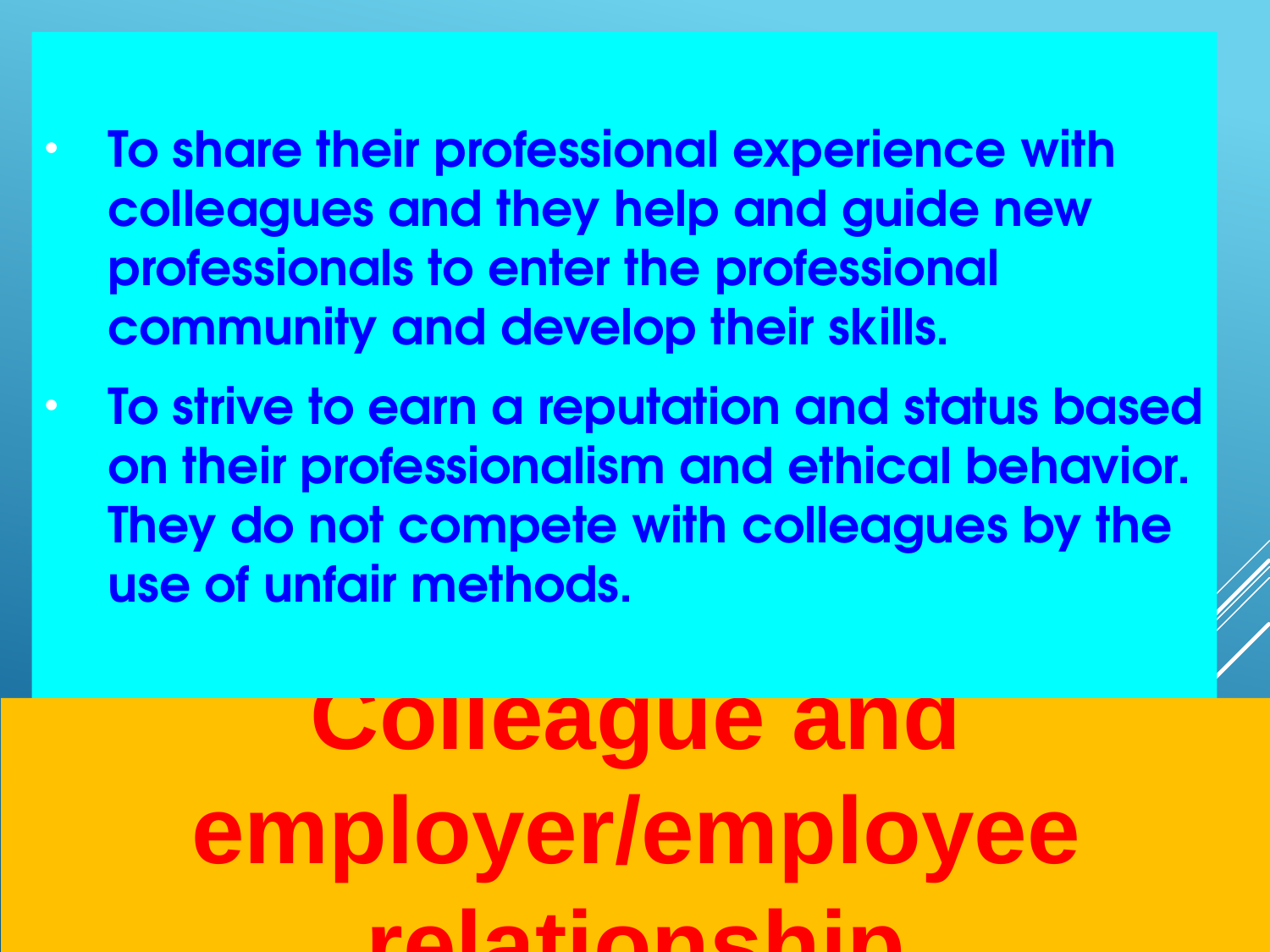

To share their professional experience with colleagues and they help and guide new professionals to enter the professional community and develop their skills.
To strive to earn a reputation and status based on their professionalism and ethical behavior. They do not compete with colleagues by the use of unfair methods.
Colleague and employer/employee relationship